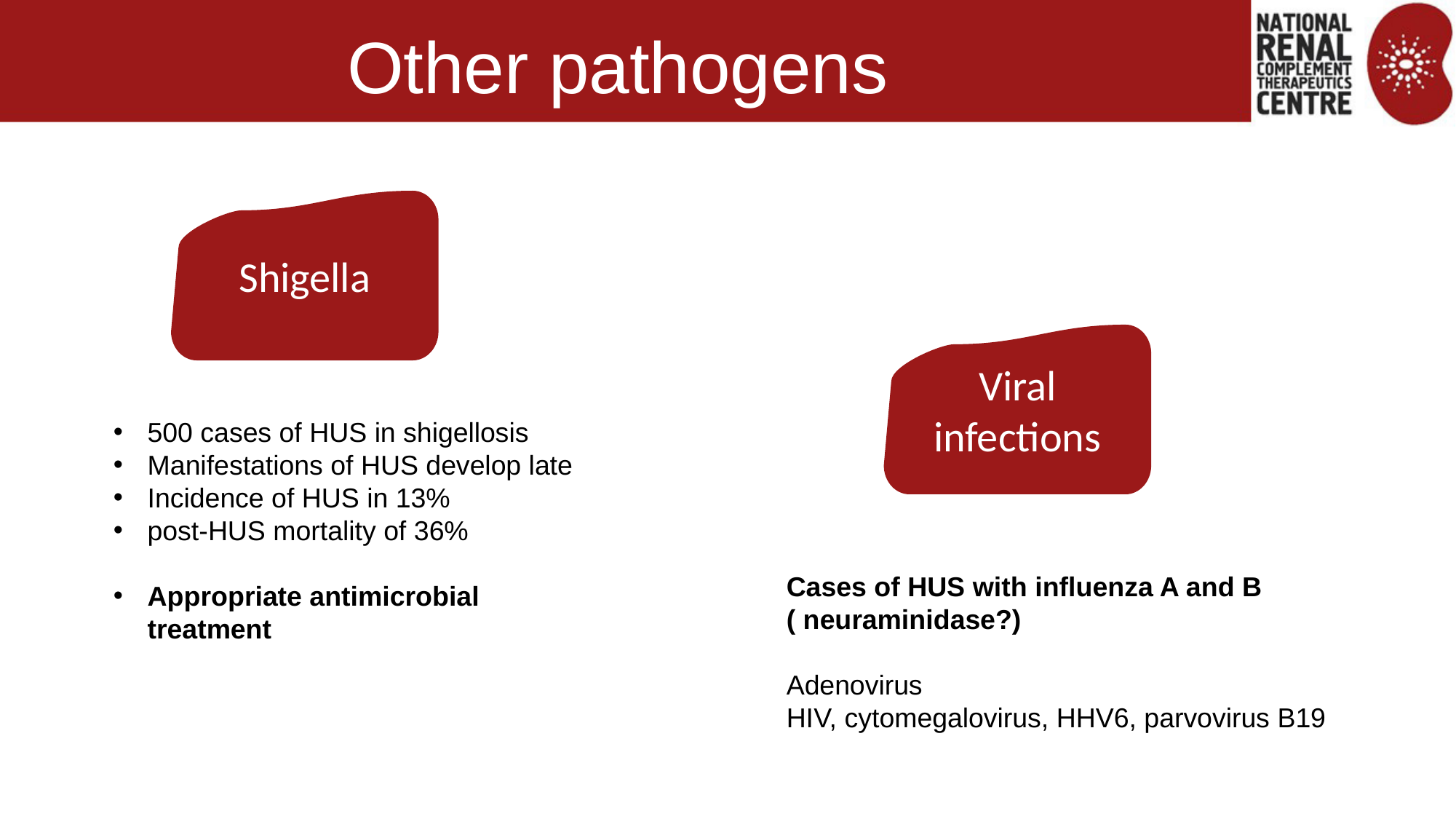

# Other pathogens
Shigella
Viral infections
500 cases of HUS in shigellosis
Manifestations of HUS develop late
Incidence of HUS in 13%
post-HUS mortality of 36%

Appropriate antimicrobial treatment
Cases of HUS with influenza A and B ( neuraminidase?)

Adenovirus
HIV, cytomegalovirus, HHV6, parvovirus B19